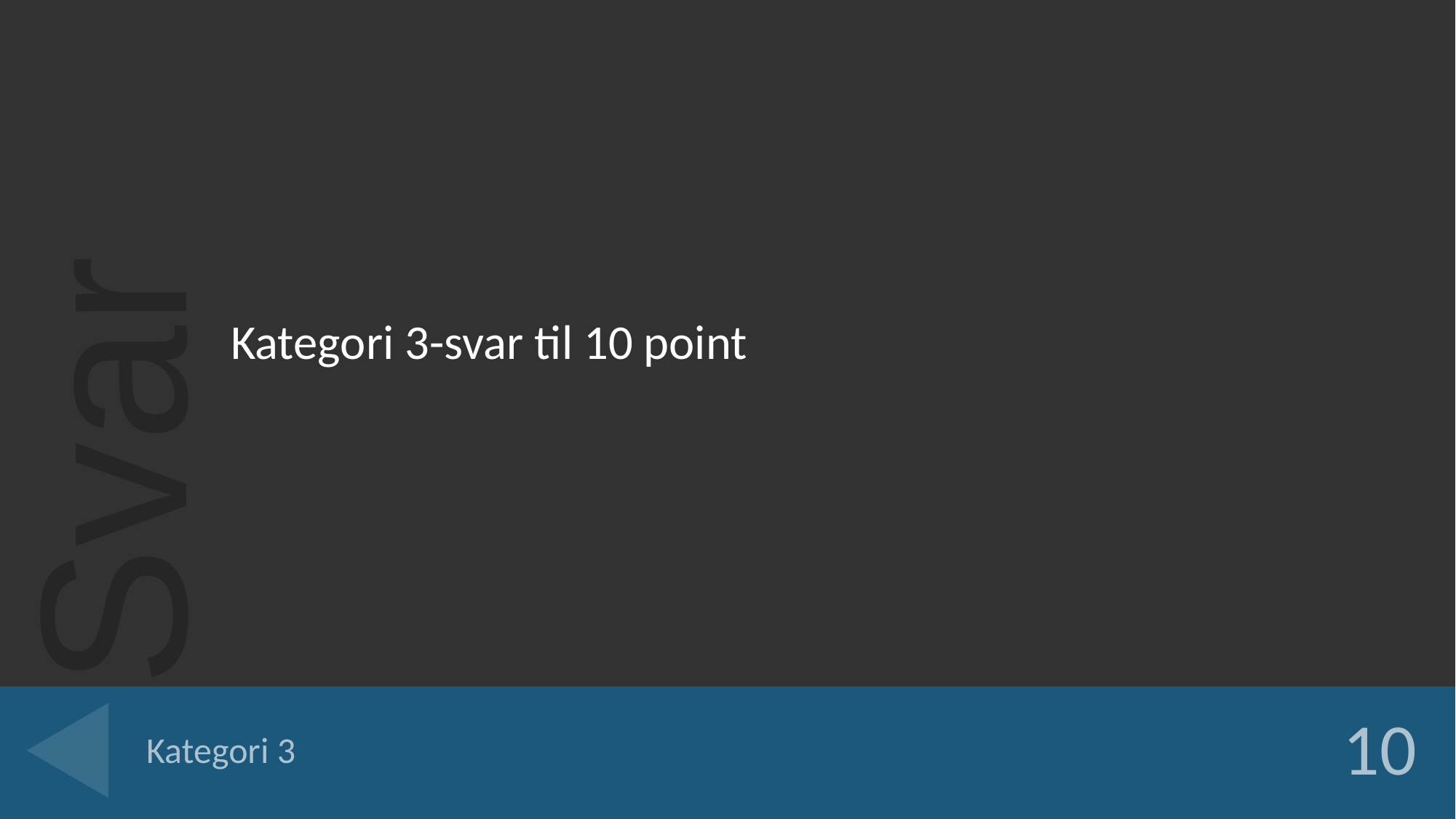

Kategori 3-svar til 10 point
# Kategori 3
10